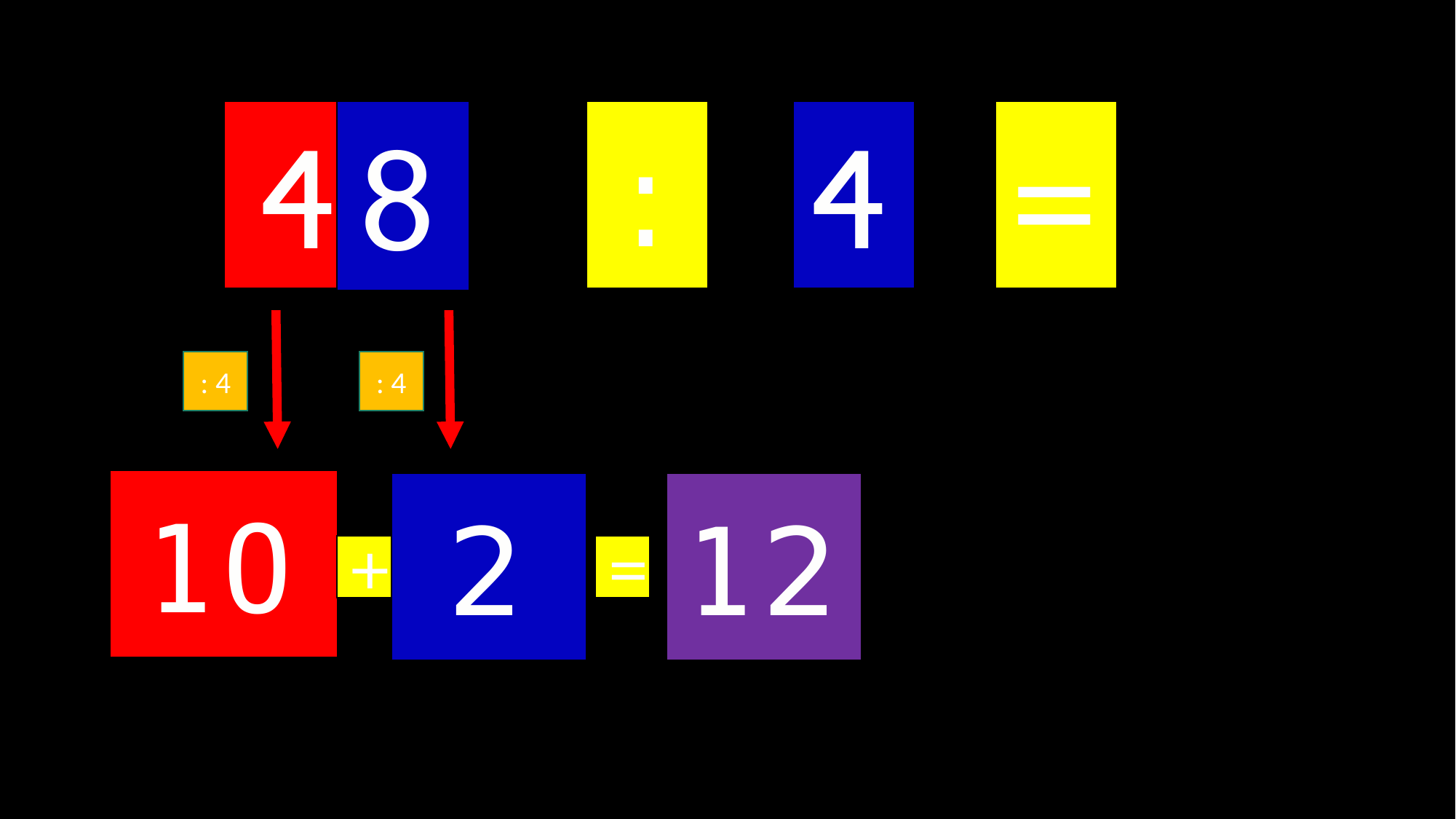

40
8
:
4
=
: 4
: 4
10
2
12
+
=